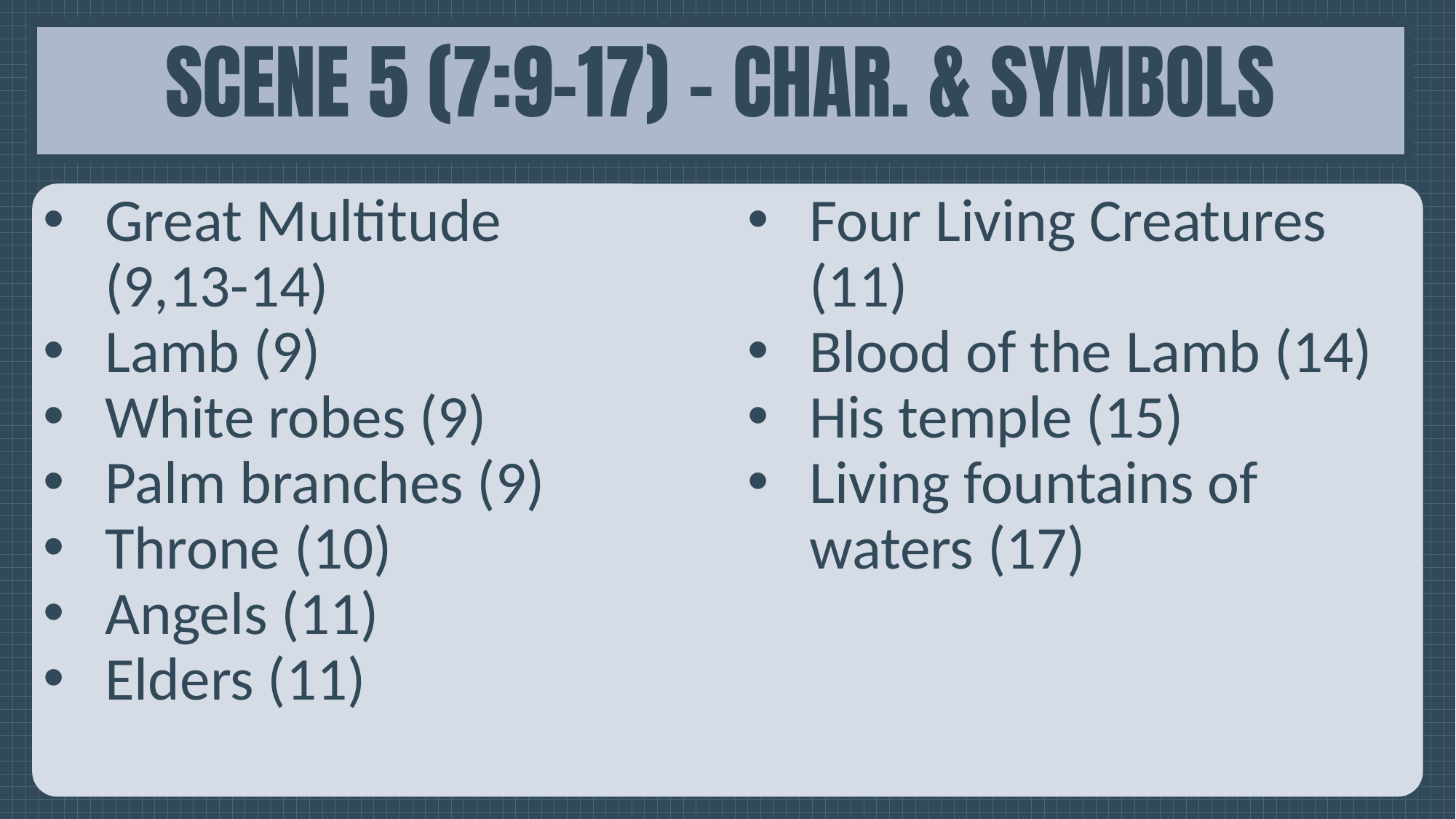

# Scene 5 (7:9-17) – Char. & Symbols

Great Multitude              (9,13-14)
Lamb (9)
White robes (9)
Palm branches (9)
Throne (10)
Angels (11)
Elders (11)
Four Living Creatures (11)
Blood of the Lamb (14)
His temple (15)
Living fountains of waters (17)